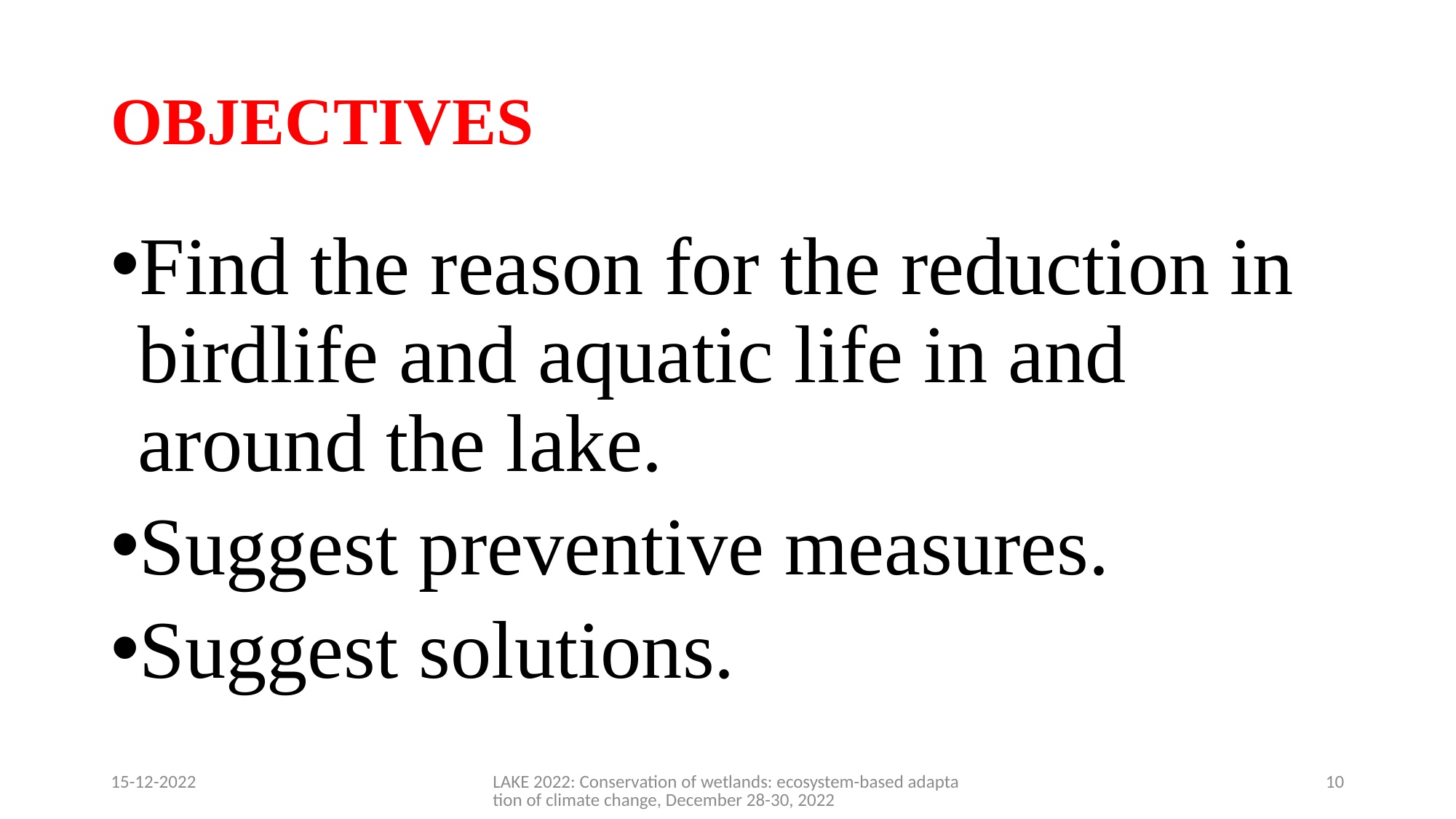

# OBJECTIVES
Find the reason for the reduction in birdlife and aquatic life in and around the lake.
Suggest preventive measures.
Suggest solutions.
15-12-2022
LAKE 2022: Conservation of wetlands: ecosystem-based adaptation of climate change, December 28-30, 2022
10